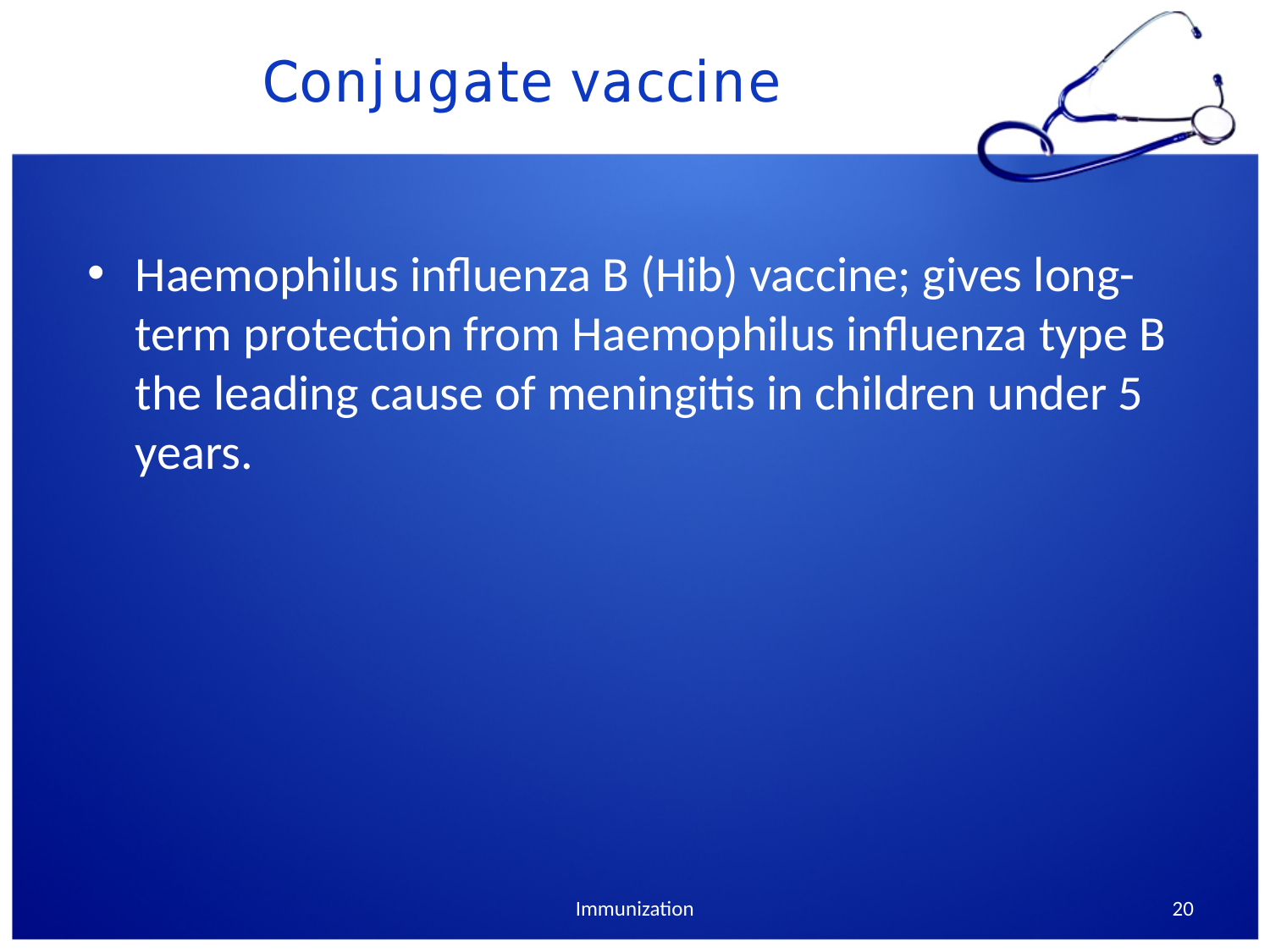

# Conjugate vaccine
Haemophilus influenza B (Hib) vaccine; gives long-term protection from Haemophilus influenza type B the leading cause of meningitis in children under 5 years.
Immunization
20